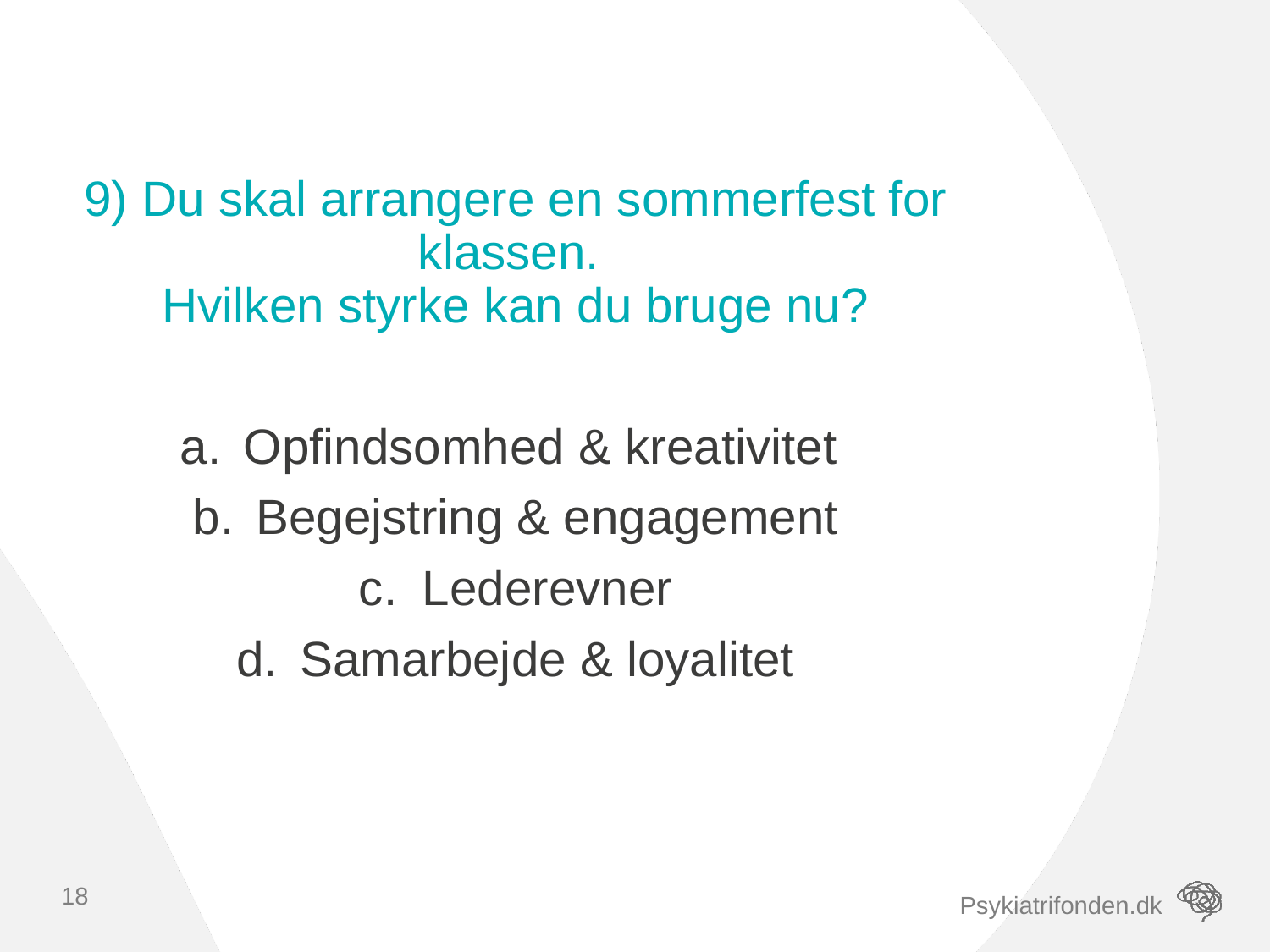

# 9) Du skal arrangere en sommerfest for klassen. Hvilken styrke kan du bruge nu?
Opfindsomhed & kreativitet
Begejstring & engagement
Lederevner
Samarbejde & loyalitet